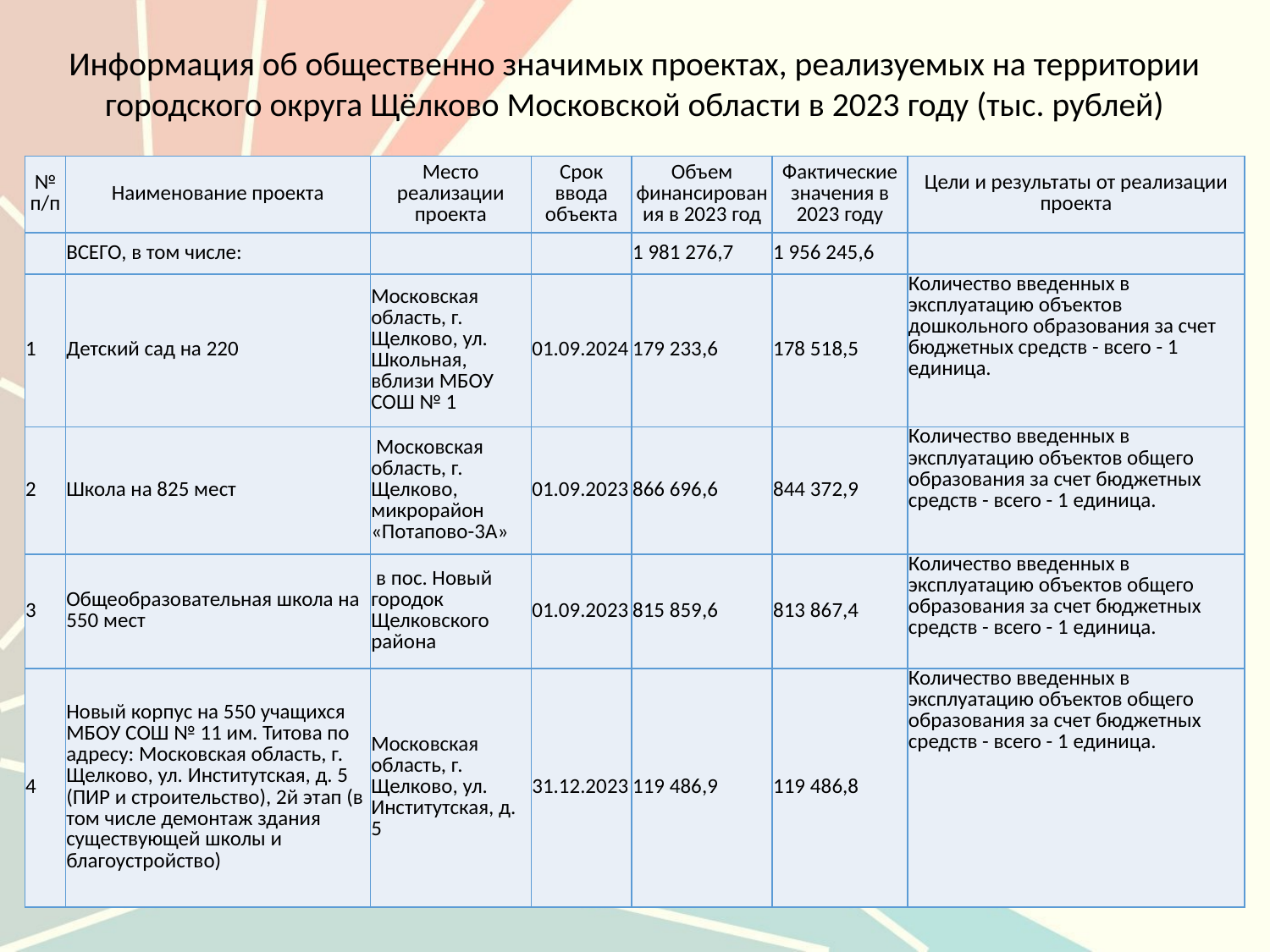

Информация об общественно значимых проектах, реализуемых на территории городского округа Щёлково Московской области в 2023 году (тыс. рублей)
| № п/п | Наименование проекта | Место реализации проекта | Срок ввода объекта | Объем финансирования в 2023 год | Фактические значения в 2023 году | Цели и результаты от реализации проекта |
| --- | --- | --- | --- | --- | --- | --- |
|  | ВСЕГО, в том числе: |  |  | 1 981 276,7 | 1 956 245,6 |  |
| 1 | Детский сад на 220 | Московская область, г. Щелково, ул. Школьная, вблизи МБОУ СОШ № 1 | 01.09.2024 | 179 233,6 | 178 518,5 | Количество введенных в эксплуатацию объектов дошкольного образования за счет бюджетных средств - всего - 1 единица. |
| 2 | Школа на 825 мест | Московская область, г. Щелково, микрорайон «Потапово-3А» | 01.09.2023 | 866 696,6 | 844 372,9 | Количество введенных в эксплуатацию объектов общего образования за счет бюджетных средств - всего - 1 единица. |
| 3 | Общеобразовательная школа на 550 мест | в пос. Новый городок Щелковского района | 01.09.2023 | 815 859,6 | 813 867,4 | Количество введенных в эксплуатацию объектов общего образования за счет бюджетных средств - всего - 1 единица. |
| 4 | Новый корпус на 550 учащихся МБОУ СОШ № 11 им. Титова по адресу: Московская область, г. Щелково, ул. Институтская, д. 5 (ПИР и строительство), 2й этап (в том числе демонтаж здания существующей школы и благоустройство) | Московская область, г. Щелково, ул. Институтская, д. 5 | 31.12.2023 | 119 486,9 | 119 486,8 | Количество введенных в эксплуатацию объектов общего образования за счет бюджетных средств - всего - 1 единица. |